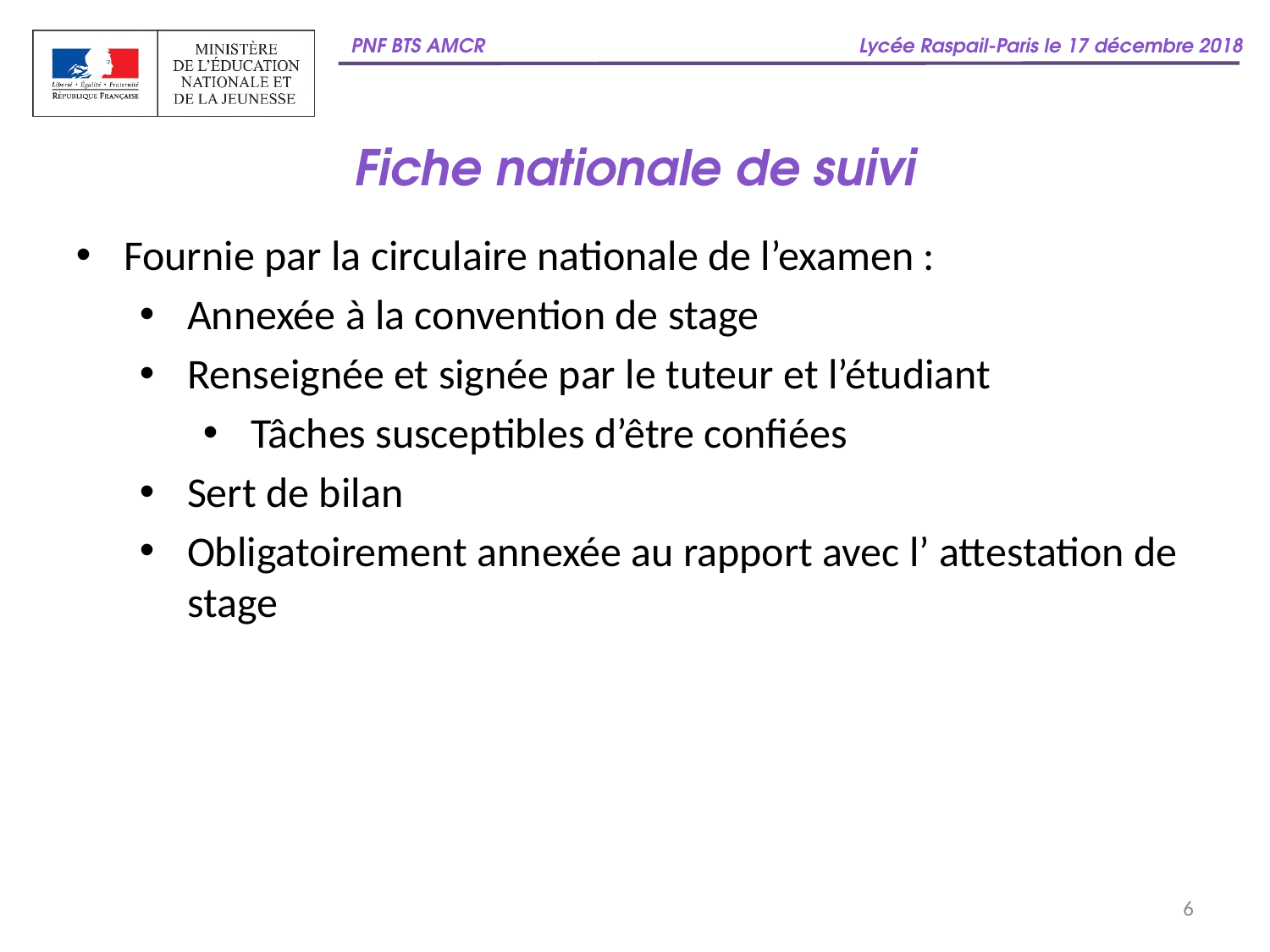

# Fiche nationale de suivi
Fournie par la circulaire nationale de l’examen :
Annexée à la convention de stage
Renseignée et signée par le tuteur et l’étudiant
Tâches susceptibles d’être confiées
Sert de bilan
Obligatoirement annexée au rapport avec l’ attestation de stage
6